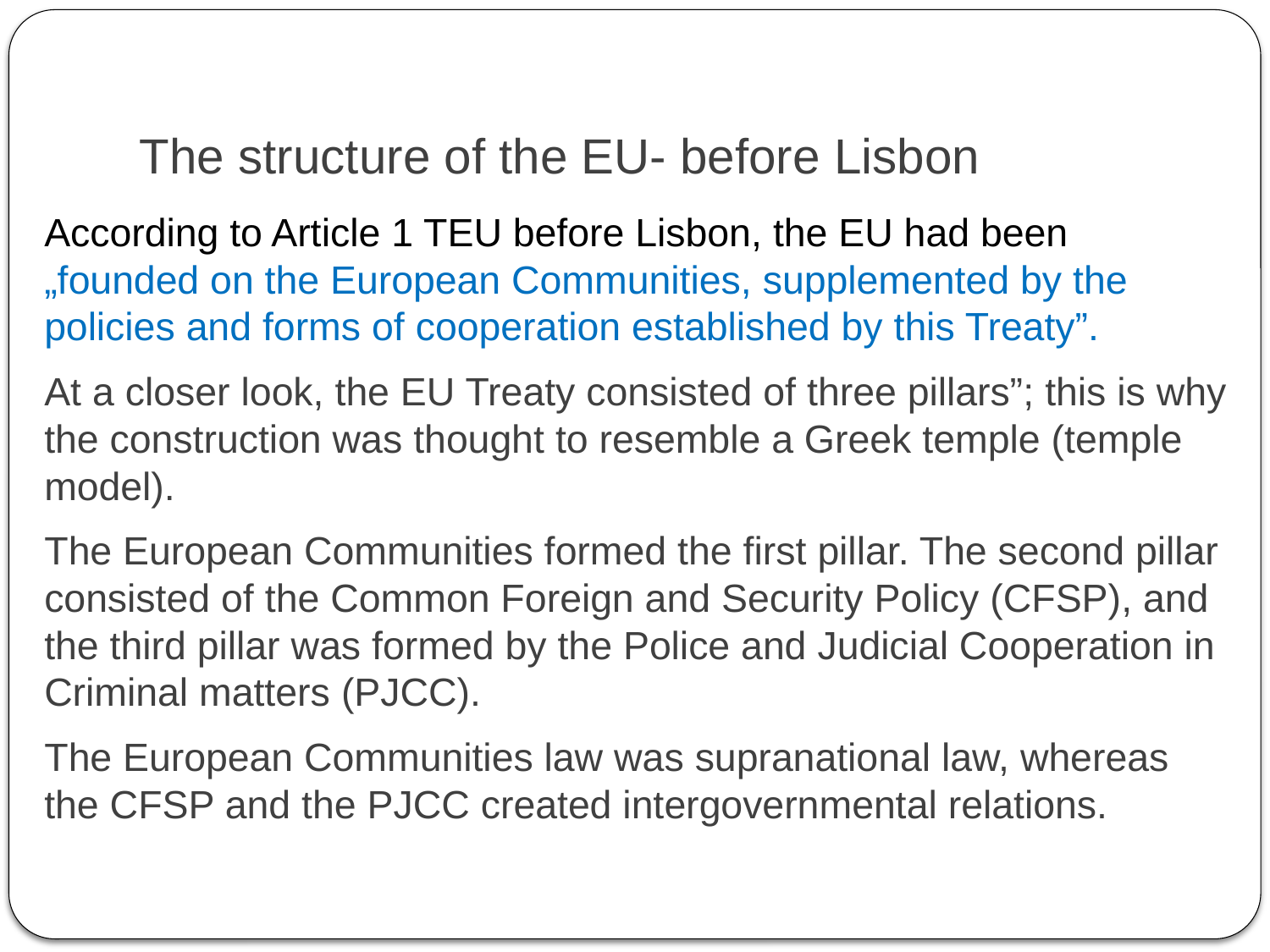

# The structure of the EU- before Lisbon
According to Article 1 TEU before Lisbon, the EU had been „founded on the European Communities, supplemented by the policies and forms of cooperation established by this Treaty”.
At a closer look, the EU Treaty consisted of three pillars”; this is why the construction was thought to resemble a Greek temple (temple model).
The European Communities formed the first pillar. The second pillar consisted of the Common Foreign and Security Policy (CFSP), and the third pillar was formed by the Police and Judicial Cooperation in Criminal matters (PJCC).
The European Communities law was supranational law, whereas the CFSP and the PJCC created intergovernmental relations.